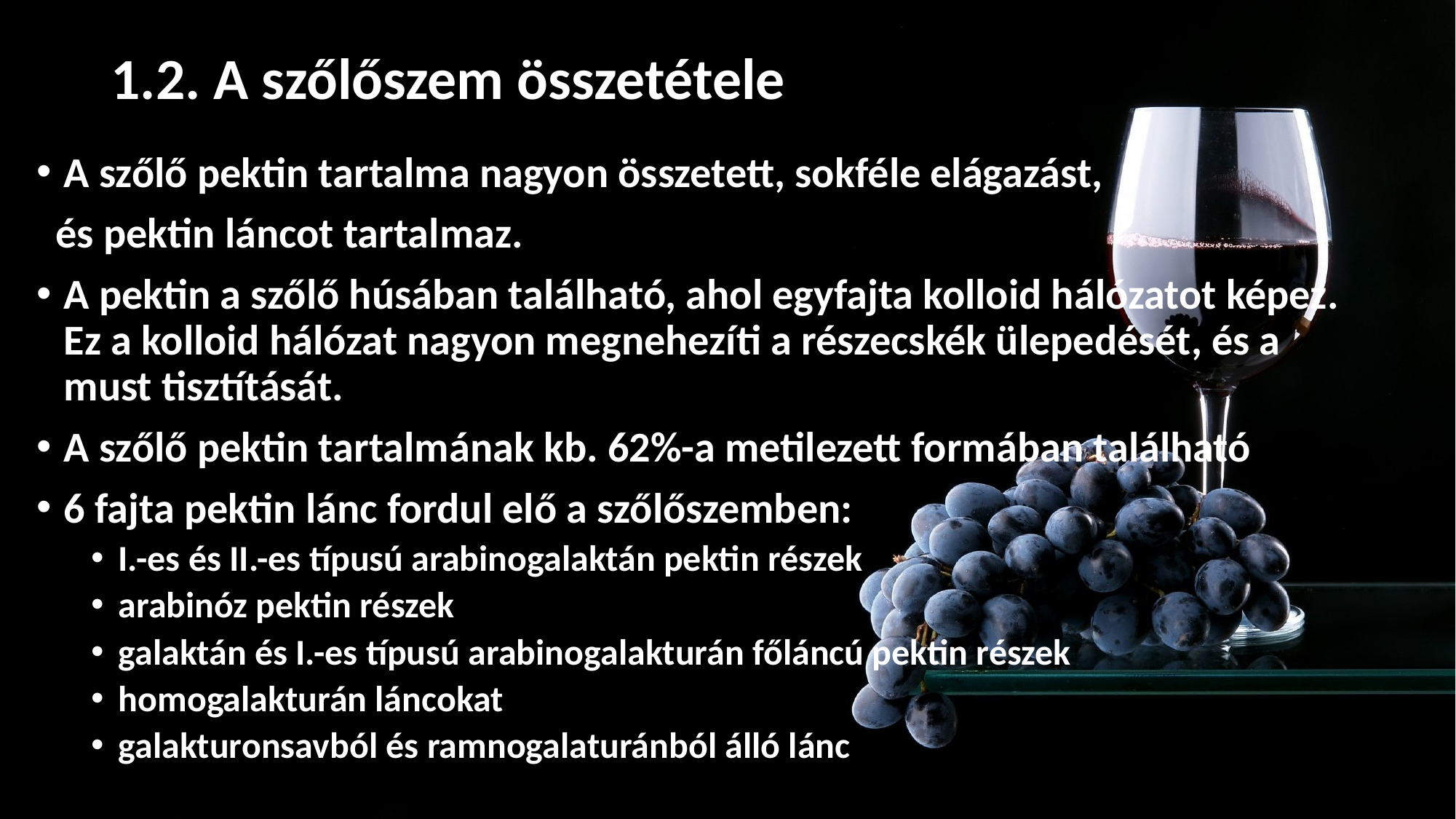

# 1.2. A szőlőszem összetétele
A szőlő pektin tartalma nagyon összetett, sokféle elágazást,
  és pektin láncot tartalmaz.
A pektin a szőlő húsában található, ahol egyfajta kolloid hálózatot képez. Ez a kolloid hálózat nagyon megnehezíti a részecskék ülepedését, és a must tisztítását.
A szőlő pektin tartalmának kb. 62%-a metilezett formában található
6 fajta pektin lánc fordul elő a szőlőszemben:
I.-es és II.-es típusú arabinogalaktán pektin részek
arabinóz pektin részek
galaktán és I.-es típusú arabinogalakturán főláncú pektin részek
homogalakturán láncokat
galakturonsavból és ramnogalaturánból álló lánc